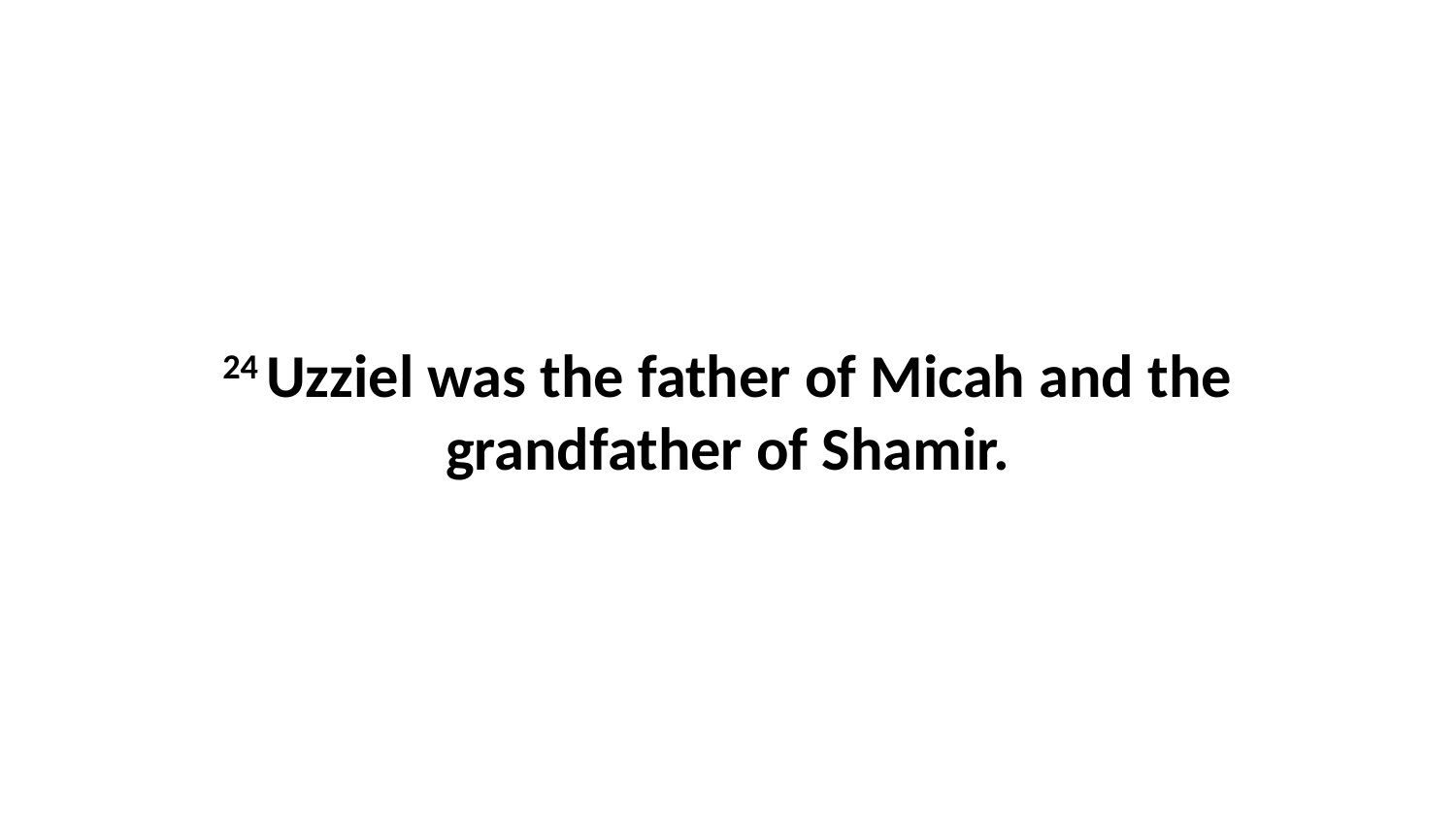

24 Uzziel was the father of Micah and the grandfather of Shamir.